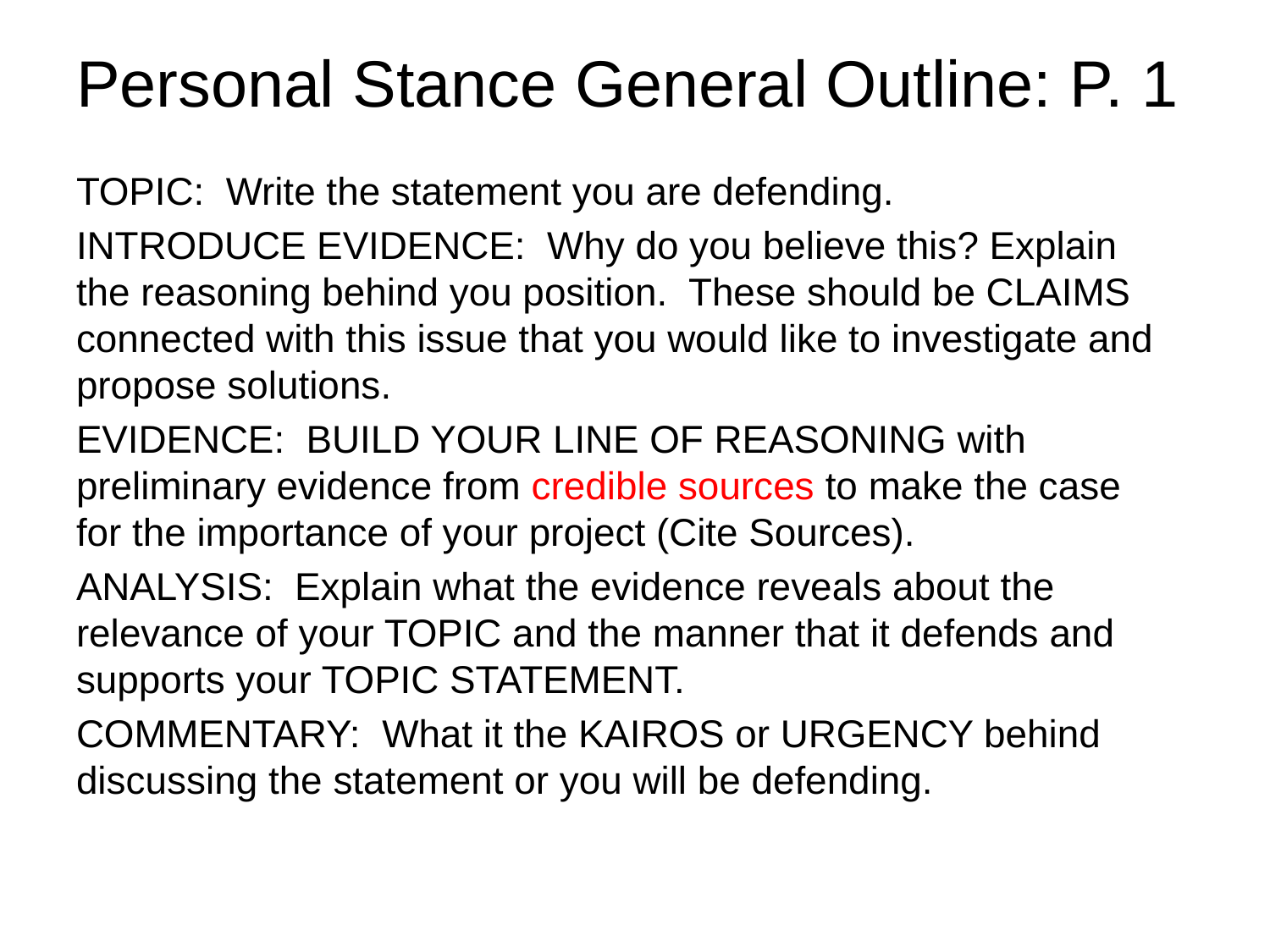

# Personal Stance General Outline: P. 1
TOPIC:  Write the statement you are defending.
INTRODUCE EVIDENCE:  Why do you believe this? Explain the reasoning behind you position.  These should be CLAIMS connected with this issue that you would like to investigate and propose solutions.
EVIDENCE:  BUILD YOUR LINE OF REASONING with preliminary evidence from credible sources to make the case for the importance of your project (Cite Sources).
ANALYSIS:  Explain what the evidence reveals about the relevance of your TOPIC and the manner that it defends and supports your TOPIC STATEMENT.
COMMENTARY:  What it the KAIROS or URGENCY behind discussing the statement or you will be defending.